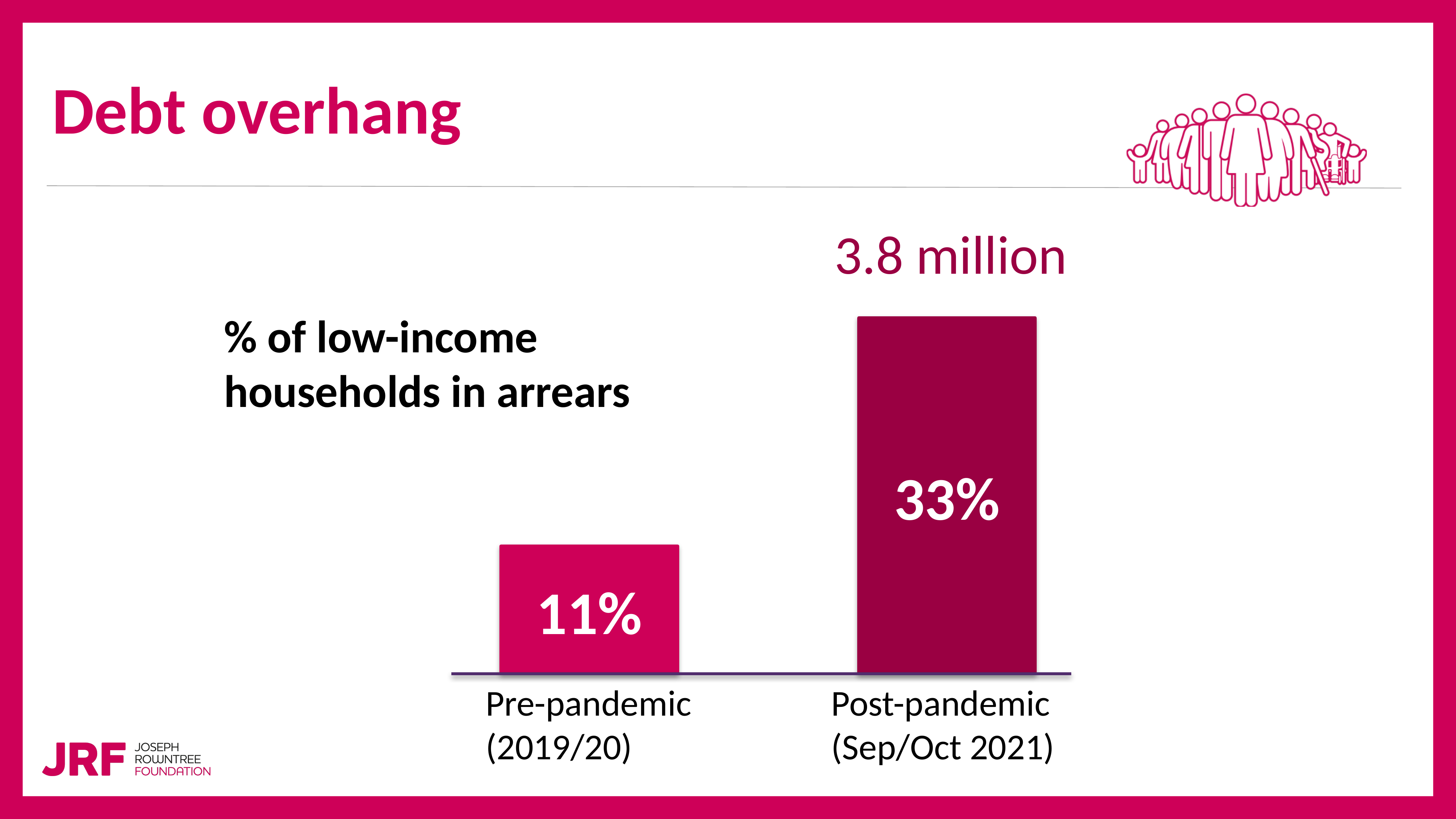

Debt overhang
3.8 million
33%
11%
Pre-pandemic (2019/20)
Post-pandemic (Sep/Oct 2021)
% of low-income households in arrears